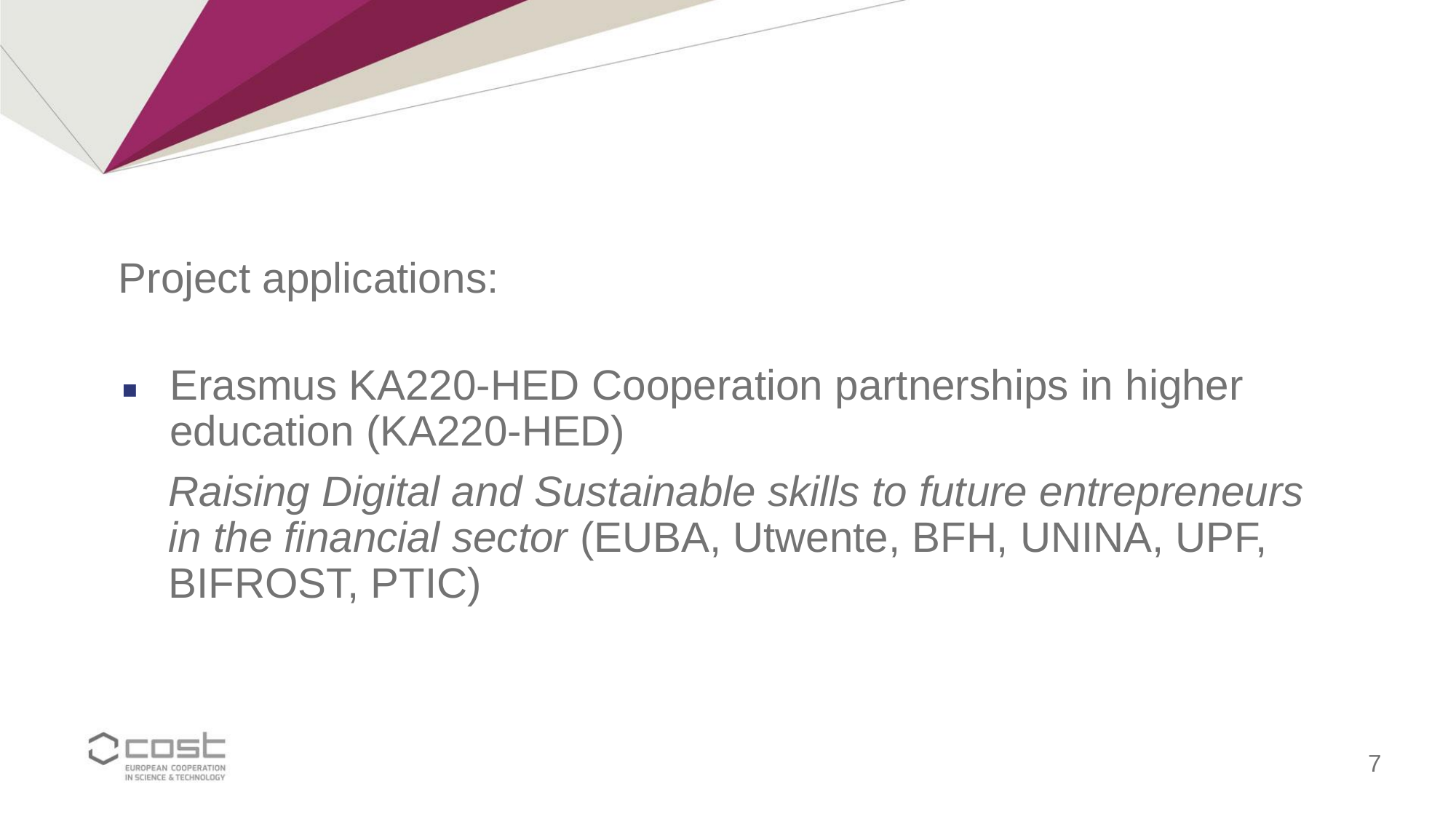

#
Project applications:

Erasmus KA220-HED Cooperation partnerships in higher education (KA220-HED)
Raising Digital and Sustainable skills to future entrepreneurs in the financial sector (EUBA, Utwente, BFH, UNINA, UPF, BIFROST, PTIC)